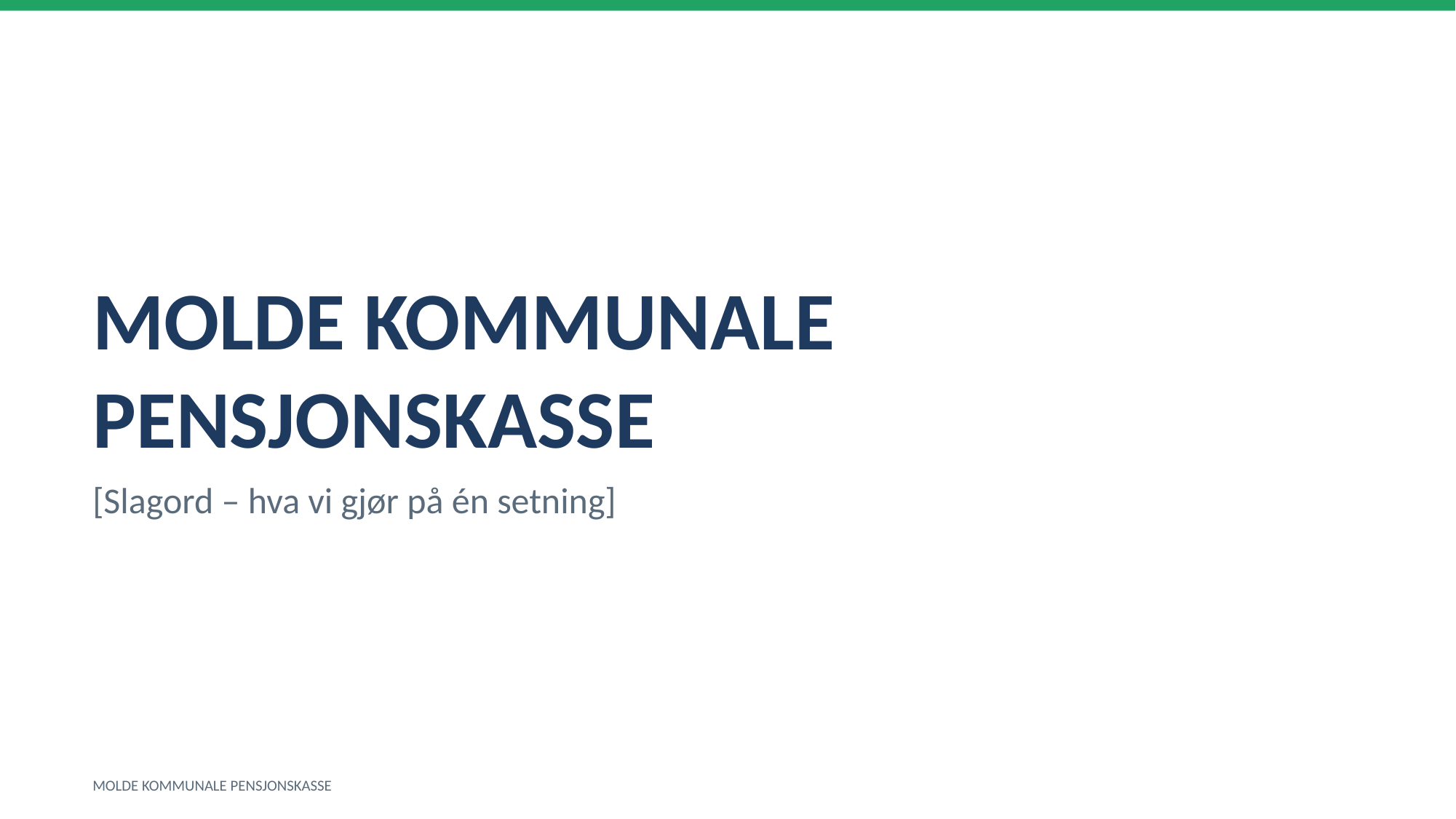

MOLDE KOMMUNALE PENSJONSKASSE
[Slagord – hva vi gjør på én setning]
MOLDE KOMMUNALE PENSJONSKASSE